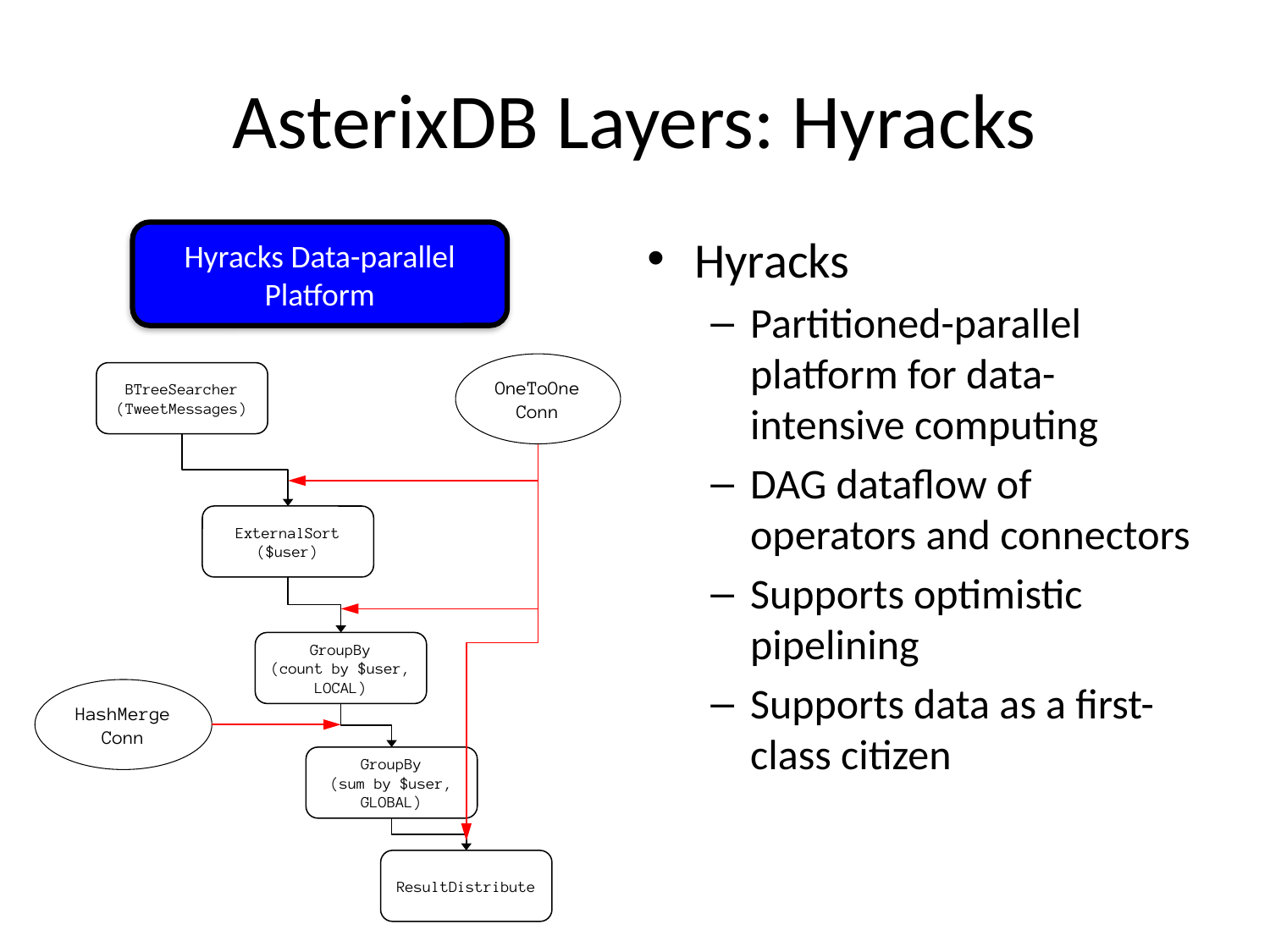

# AsterixDB Layers: Hyracks
Hyracks Data-parallel Platform
Hyracks
Partitioned-parallel platform for data-intensive computing
DAG dataflow of operators and connectors
Supports optimistic pipelining
Supports data as a first-class citizen
OneToOne
Conn
BTreeSearcher
(TweetMessages)
ExternalSort
($user)
GroupBy
(count by $user, LOCAL)
GroupBy
(sum by $user, GLOBAL)
ResultDistribute
HashMerge
Conn